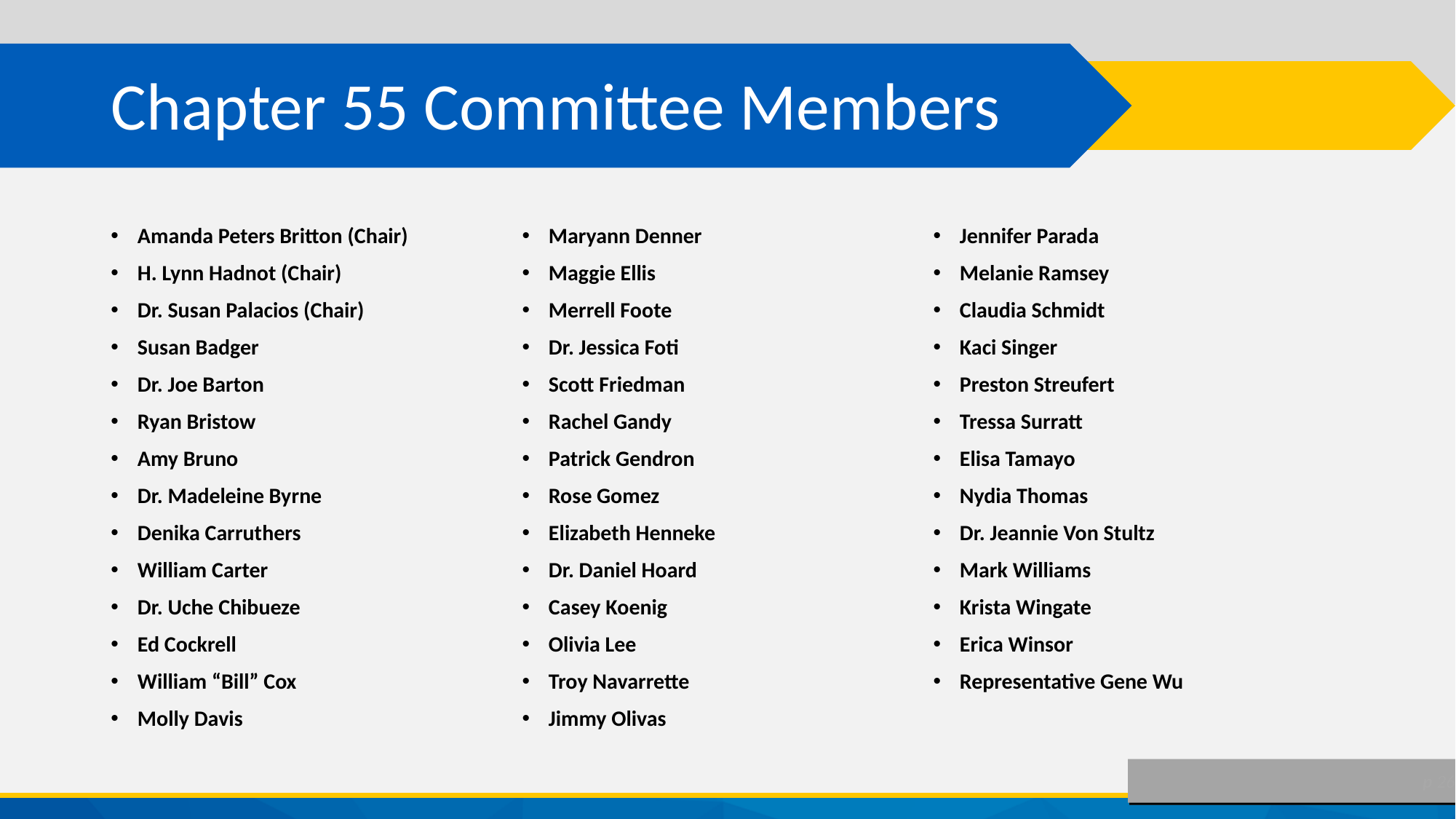

# Chapter 55 Committee Members
Amanda Peters Britton (Chair)
H. Lynn Hadnot (Chair)
Dr. Susan Palacios (Chair)
Susan Badger
Dr. Joe Barton
Ryan Bristow
Amy Bruno
Dr. Madeleine Byrne
Denika Carruthers
William Carter
Dr. Uche Chibueze
Ed Cockrell
William “Bill” Cox
Molly Davis
Maryann Denner
Maggie Ellis
Merrell Foote
Dr. Jessica Foti
Scott Friedman
Rachel Gandy
Patrick Gendron
Rose Gomez
Elizabeth Henneke
Dr. Daniel Hoard
Casey Koenig
Olivia Lee
Troy Navarrette
Jimmy Olivas
Jennifer Parada
Melanie Ramsey
Claudia Schmidt
Kaci Singer
Preston Streufert
Tressa Surratt
Elisa Tamayo
Nydia Thomas
Dr. Jeannie Von Stultz
Mark Williams
Krista Wingate
Erica Winsor
Representative Gene Wu
p 26